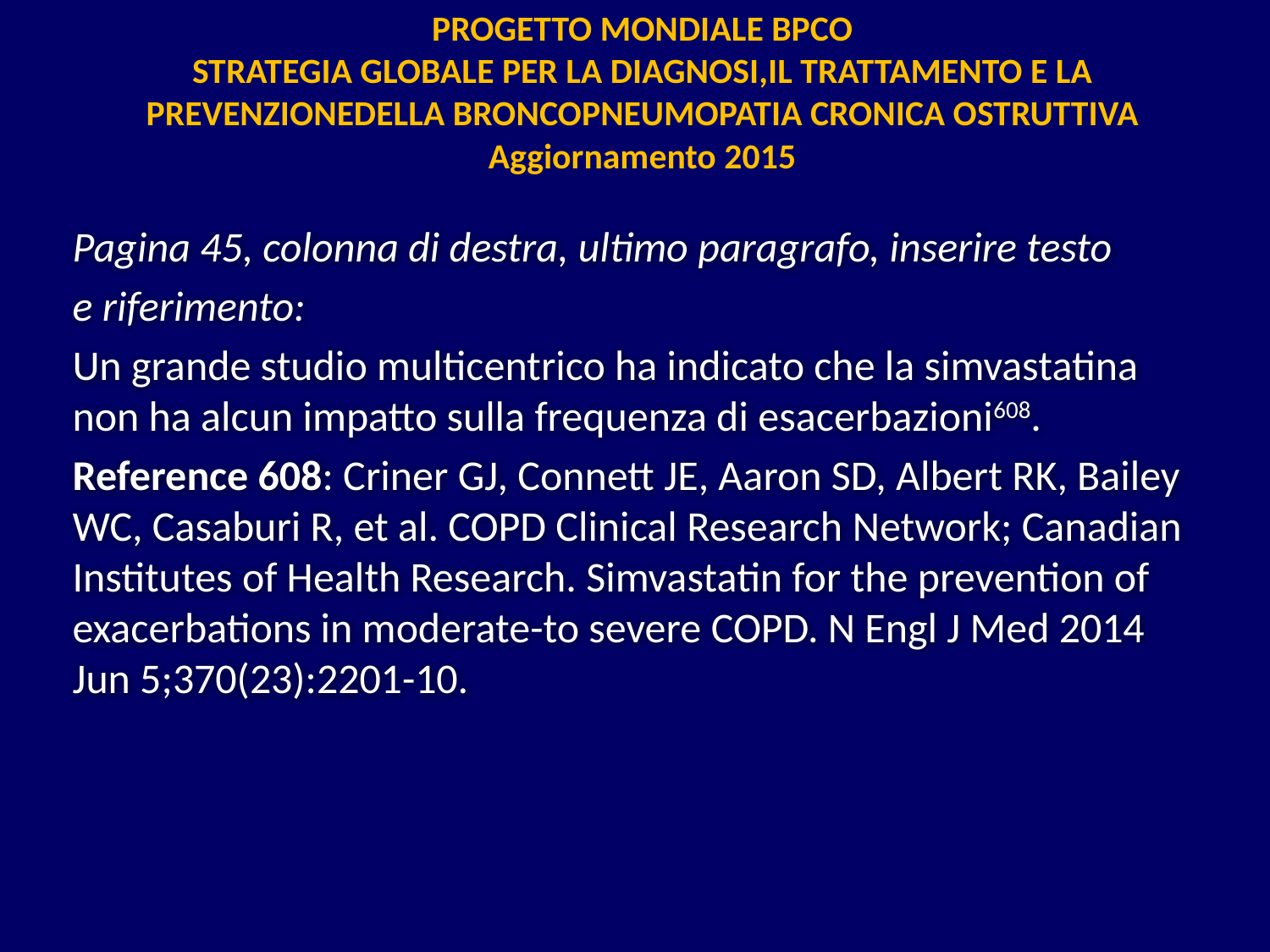

PROGETTO MONDIALE BPCO
STRATEGIA GLOBALE PER LA DIAGNOSI,IL TRATTAMENTO E LA PREVENZIONEDELLA BRONCOPNEUMOPATIA CRONICA OSTRUTTIVA
Aggiornamento 2015
Pagina 45, colonna di destra, ultimo paragrafo, inserire testo
e riferimento:
Un grande studio multicentrico ha indicato che la simvastatina non ha alcun impatto sulla frequenza di esacerbazioni608.
Reference 608: Criner GJ, Connett JE, Aaron SD, Albert RK, Bailey WC, Casaburi R, et al. COPD Clinical Research Network; Canadian Institutes of Health Research. Simvastatin for the prevention of exacerbations in moderate-to severe COPD. N Engl J Med 2014 Jun 5;370(23):2201-10.